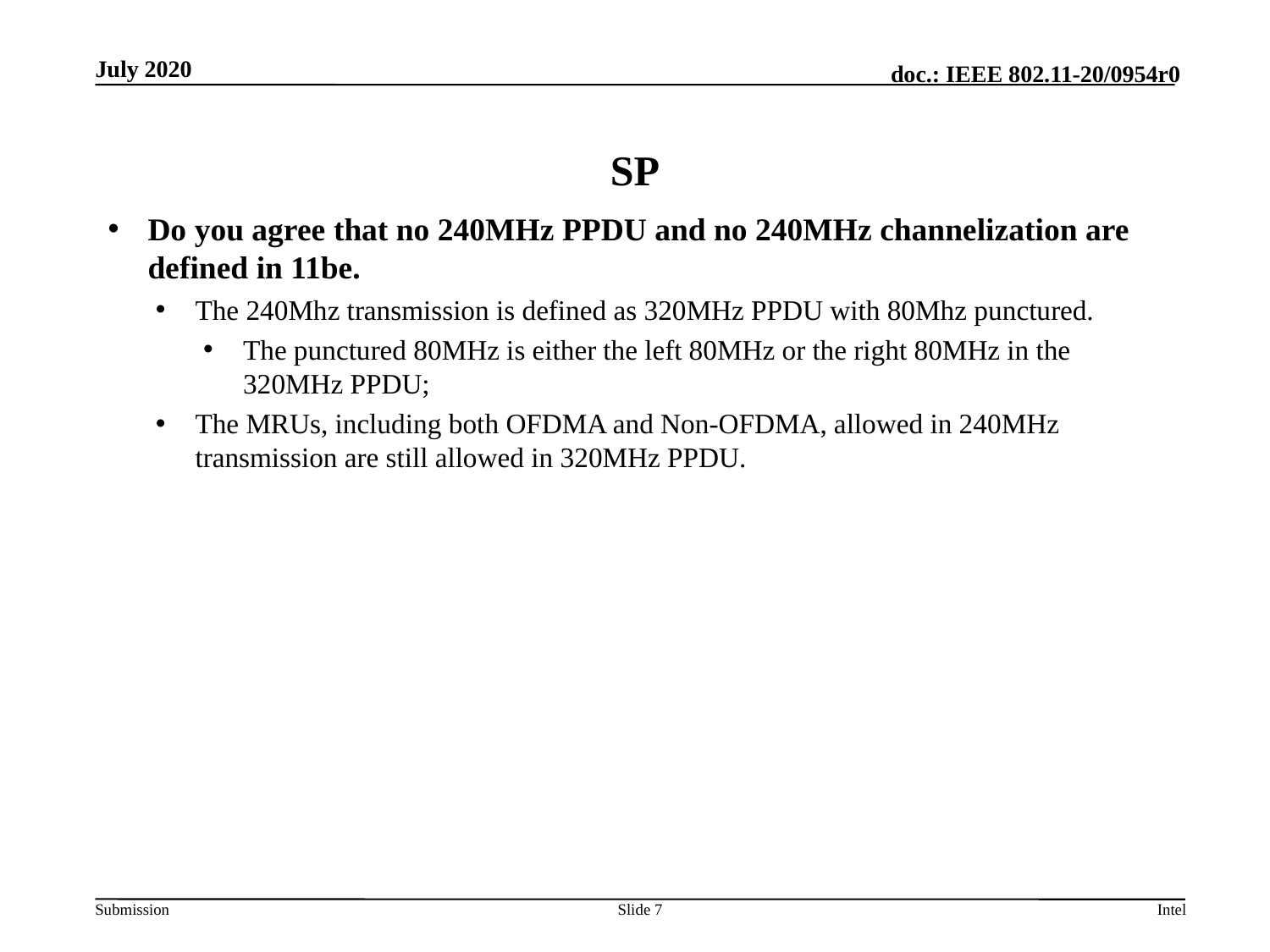

# SP
Do you agree that no 240MHz PPDU and no 240MHz channelization are defined in 11be.
The 240Mhz transmission is defined as 320MHz PPDU with 80Mhz punctured.
The punctured 80MHz is either the left 80MHz or the right 80MHz in the 320MHz PPDU;
The MRUs, including both OFDMA and Non-OFDMA, allowed in 240MHz transmission are still allowed in 320MHz PPDU.

Slide 7
Intel